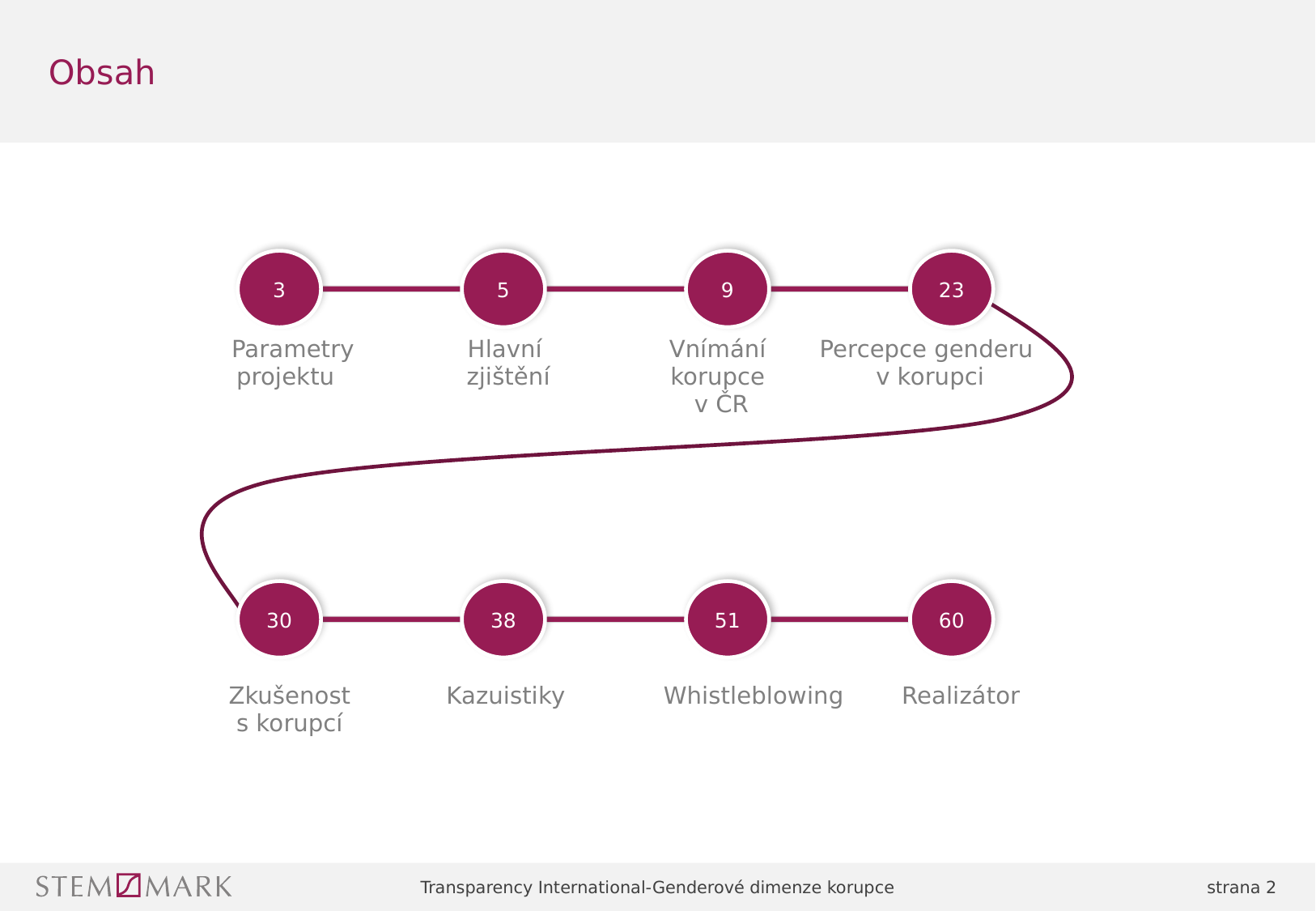

# Obsah
3
5
9
23

| Parametry projektu | Hlavní zjištění | Vnímání korupce v ČR | Percepce genderu v korupci |  |
| --- | --- | --- | --- | --- |
30
38
51
60

| Zkušenost s korupcí | Kazuistiky | Whistleblowing | Realizátor |
| --- | --- | --- | --- |